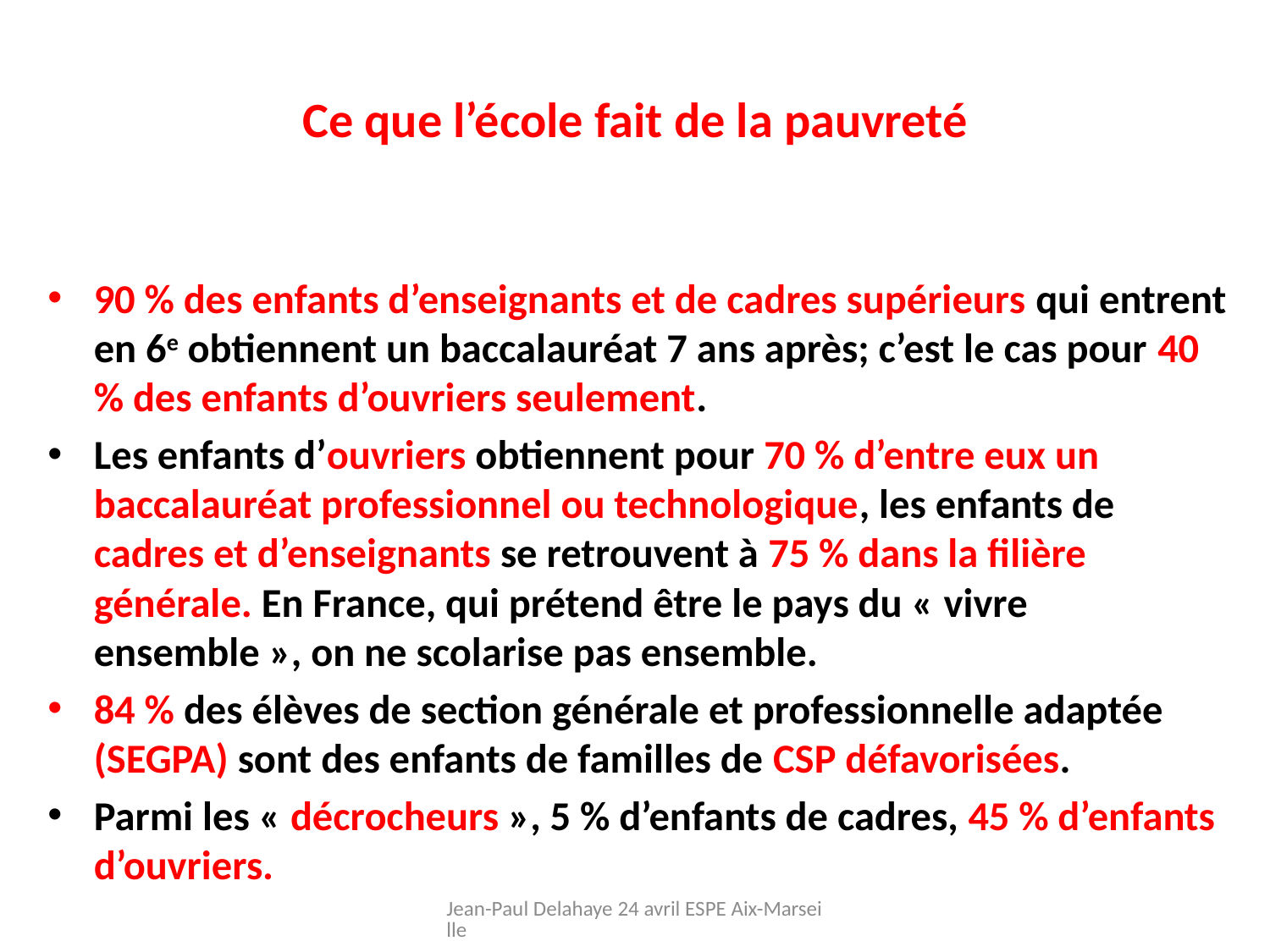

# Ce que l’école fait de la pauvreté
90 % des enfants d’enseignants et de cadres supérieurs qui entrent en 6e obtiennent un baccalauréat 7 ans après; c’est le cas pour 40 % des enfants d’ouvriers seulement.
Les enfants d’ouvriers obtiennent pour 70 % d’entre eux un baccalauréat professionnel ou technologique, les enfants de cadres et d’enseignants se retrouvent à 75 % dans la filière générale. En France, qui prétend être le pays du « vivre ensemble », on ne scolarise pas ensemble.
84 % des élèves de section générale et professionnelle adaptée (SEGPA) sont des enfants de familles de CSP défavorisées.
Parmi les « décrocheurs », 5 % d’enfants de cadres, 45 % d’enfants d’ouvriers.

Jean-Paul Delahaye 24 avril ESPE Aix-Marseille